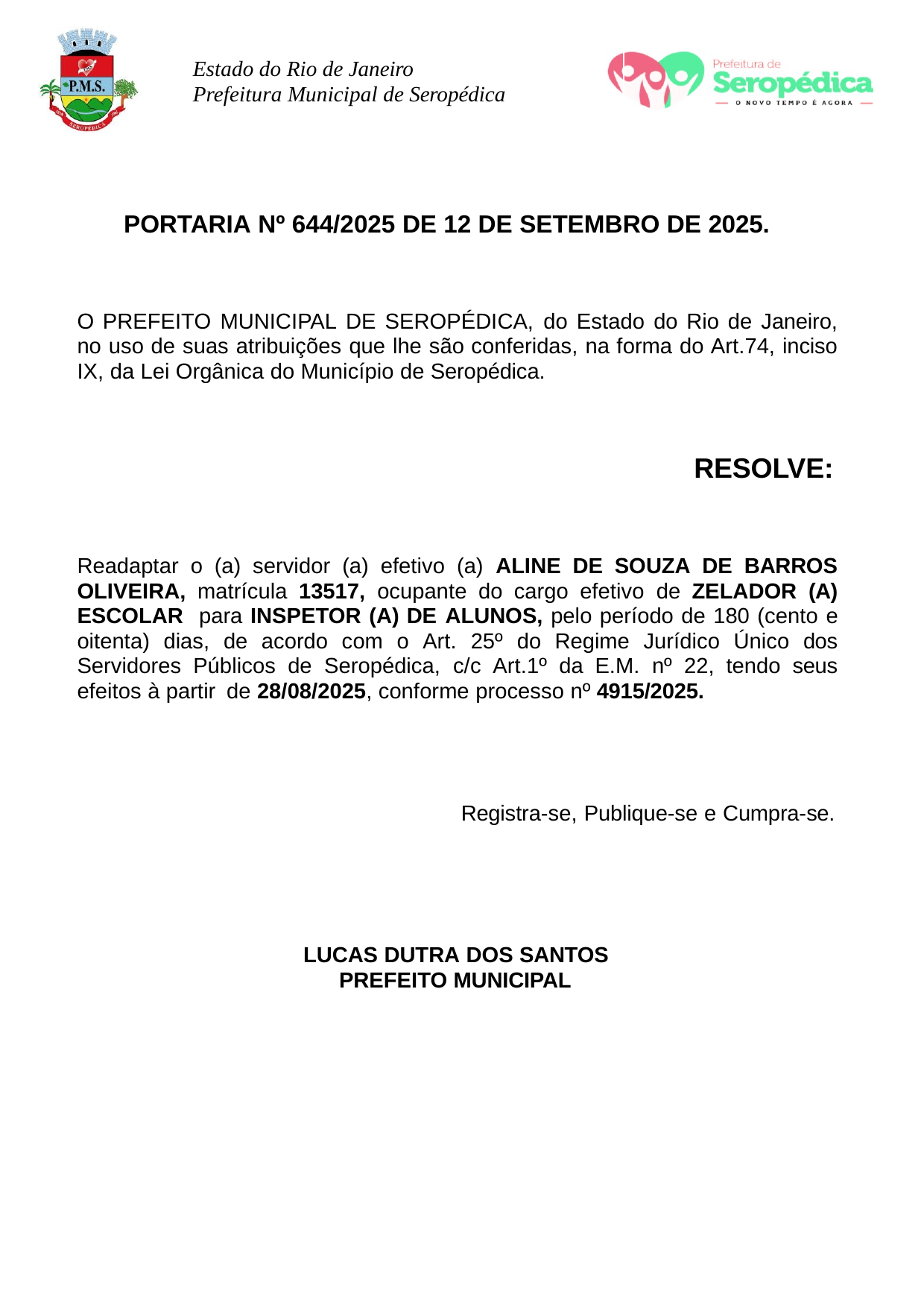

Estado do Rio de Janeiro Prefeitura Municipal de Seropédica
PORTARIA Nº 644/2025 DE 12 DE SETEMBRO DE 2025.
O PREFEITO MUNICIPAL DE SEROPÉDICA, do Estado do Rio de Janeiro, no uso de suas atribuições que lhe são conferidas, na forma do Art.74, inciso IX, da Lei Orgânica do Município de Seropédica.
RESOLVE:
Readaptar o (a) servidor (a) efetivo (a) ALINE DE SOUZA DE BARROS OLIVEIRA, matrícula 13517, ocupante do cargo efetivo de ZELADOR (A) ESCOLAR  para INSPETOR (A) DE ALUNOS, pelo período de 180 (cento e oitenta) dias, de acordo com o Art. 25º do Regime Jurídico Único dos Servidores Públicos de Seropédica, c/c Art.1º da E.M. nº 22, tendo seus efeitos à partir de 28/08/2025, conforme processo nº 4915/2025.
Registra-se, Publique-se e Cumpra-se.
LUCAS DUTRA DOS SANTOS PREFEITO MUNICIPAL